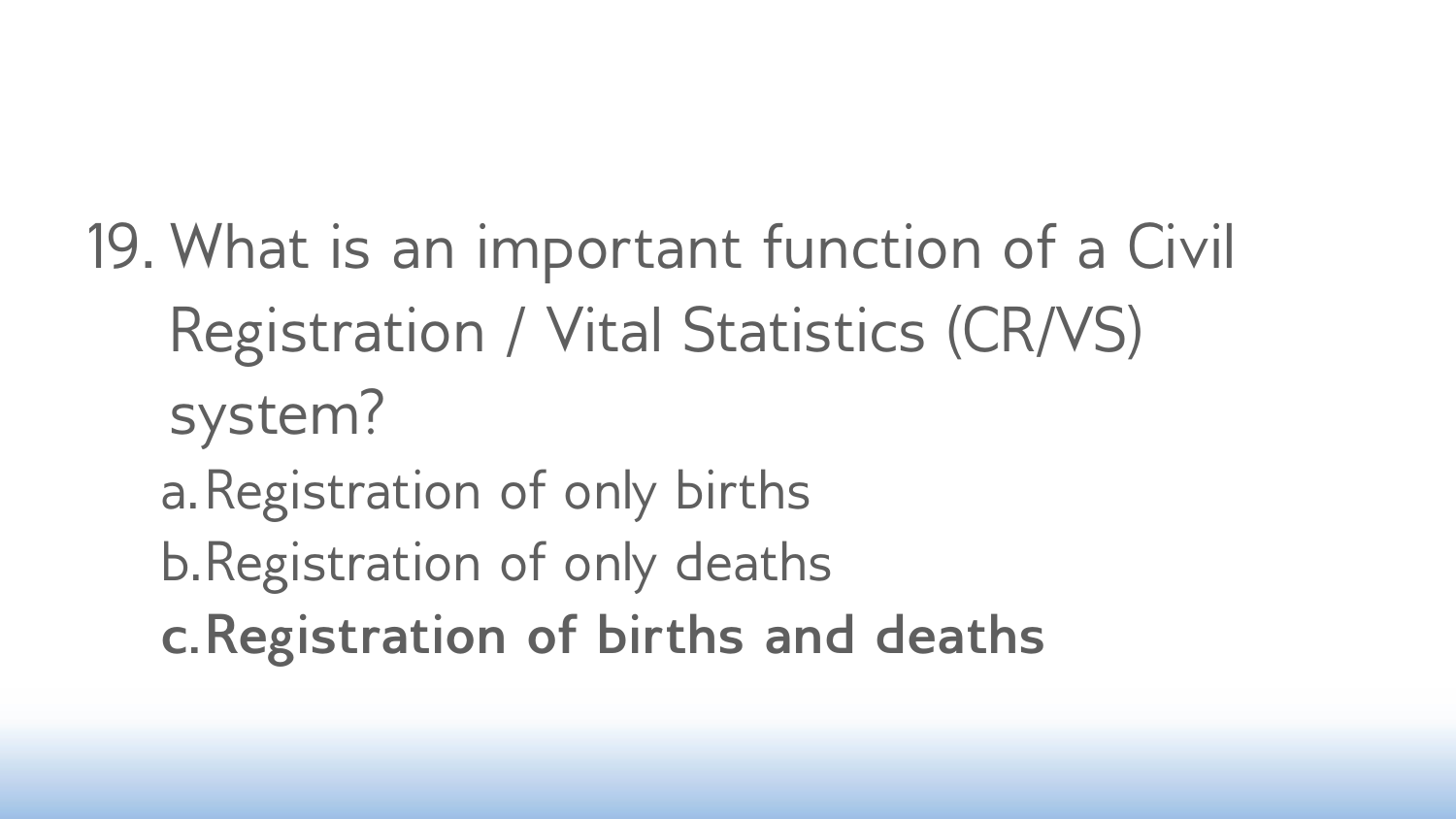

#
What is an important function of a Civil Registration / Vital Statistics (CR/VS) system?
Registration of only births
Registration of only deaths
Registration of births and deaths